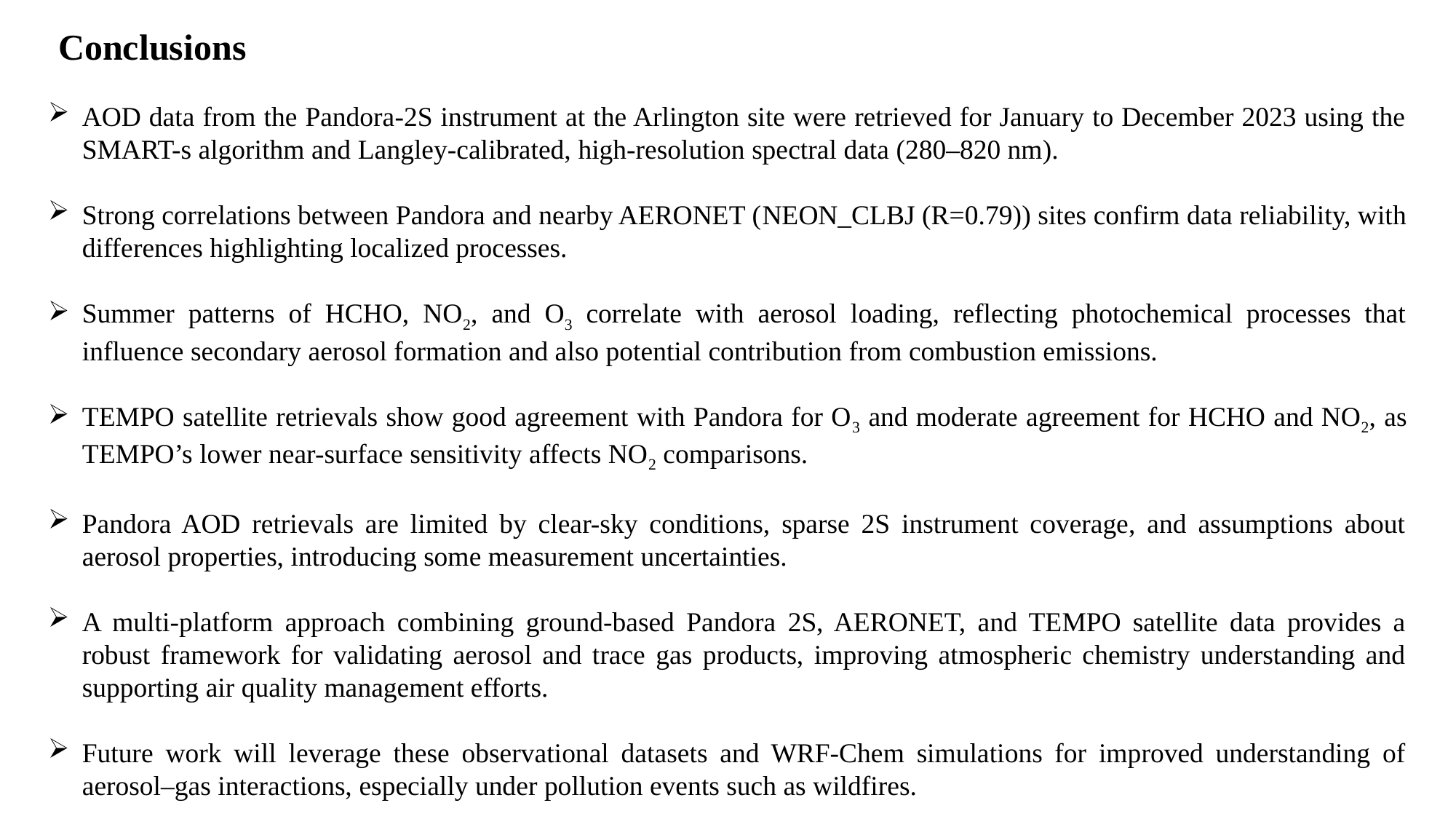

Conclusions
AOD data from the Pandora-2S instrument at the Arlington site were retrieved for January to December 2023 using the SMART-s algorithm and Langley-calibrated, high-resolution spectral data (280–820 nm).

Strong correlations between Pandora and nearby AERONET (NEON_CLBJ (R=0.79)) sites confirm data reliability, with differences highlighting localized processes.

Summer patterns of HCHO, NO2, and O3 correlate with aerosol loading, reflecting photochemical processes that influence secondary aerosol formation and also potential contribution from combustion emissions.

TEMPO satellite retrievals show good agreement with Pandora for O3 and moderate agreement for HCHO and NO2, as TEMPO’s lower near-surface sensitivity affects NO2 comparisons.

Pandora AOD retrievals are limited by clear-sky conditions, sparse 2S instrument coverage, and assumptions about aerosol properties, introducing some measurement uncertainties.

A multi-platform approach combining ground-based Pandora 2S, AERONET, and TEMPO satellite data provides a robust framework for validating aerosol and trace gas products, improving atmospheric chemistry understanding and supporting air quality management efforts.

Future work will leverage these observational datasets and WRF-Chem simulations for improved understanding of aerosol–gas interactions, especially under pollution events such as wildfires.